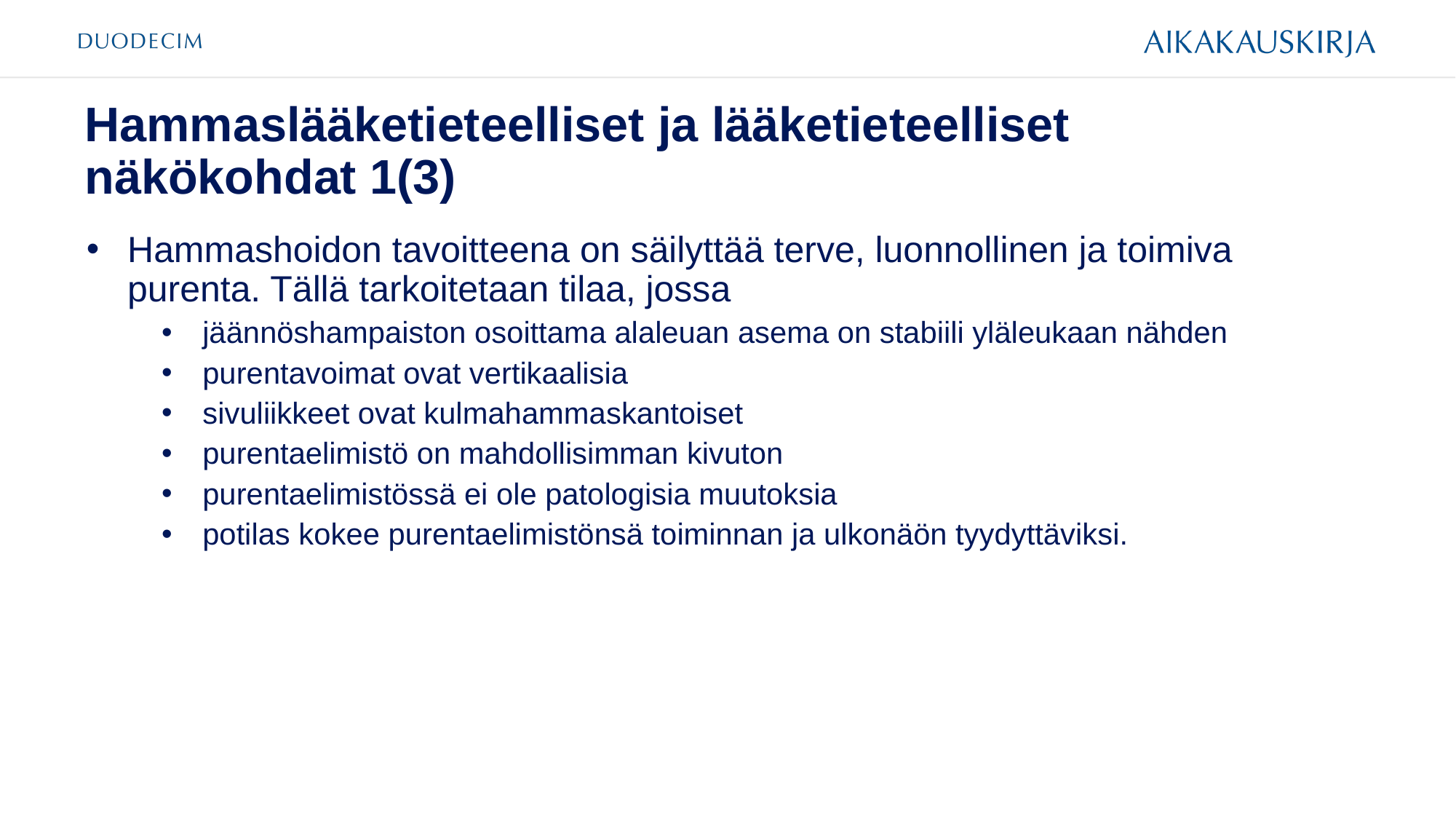

# Hammaslääketieteelliset ja lääketieteelliset näkökohdat 1(3)
Hammashoidon tavoitteena on säilyttää terve, luonnollinen ja toimiva purenta. Tällä tarkoitetaan tilaa, jossa
jäännöshampaiston osoittama alaleuan asema on stabiili yläleukaan nähden
purentavoimat ovat vertikaalisia
sivuliikkeet ovat kulmahammaskantoiset
purentaelimistö on mahdollisimman kivuton
purentaelimistössä ei ole patologisia muutoksia
potilas kokee purentaelimistönsä toiminnan ja ulkonäön tyydyttäviksi.